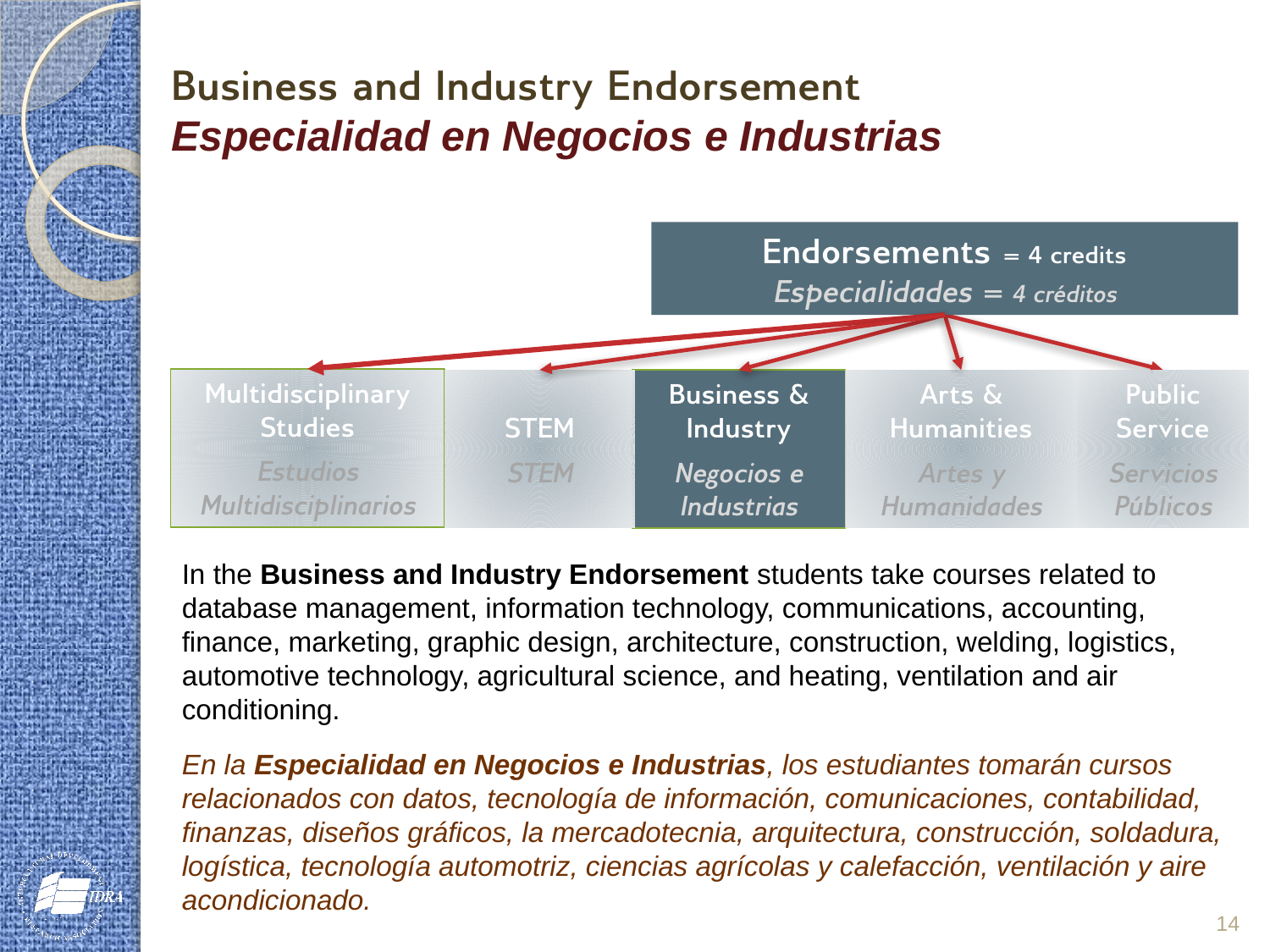

Business and Industry Endorsement
Especialidad en Negocios e Industrias
Endorsements = 4 credits
Especialidades = 4 créditos
Multidisciplinary Studies
Estudios Multidisciplinarios

STEM
STEM

Business & Industry
Negocios e Industrias
Arts & Humanities
Artes y Humanidades
Public Service
Servicios Públicos
In the Business and Industry Endorsement students take courses related to database management, information technology, communications, accounting, finance, marketing, graphic design, architecture, construction, welding, logistics, automotive technology, agricultural science, and heating, ventilation and air conditioning.
En la Especialidad en Negocios e Industrias, los estudiantes tomarán cursos relacionados con datos, tecnología de información, comunicaciones, contabilidad, finanzas, diseños gráficos, la mercadotecnia, arquitectura, construcción, soldadura, logística, tecnología automotriz, ciencias agrícolas y calefacción, ventilación y aire acondicionado.
14